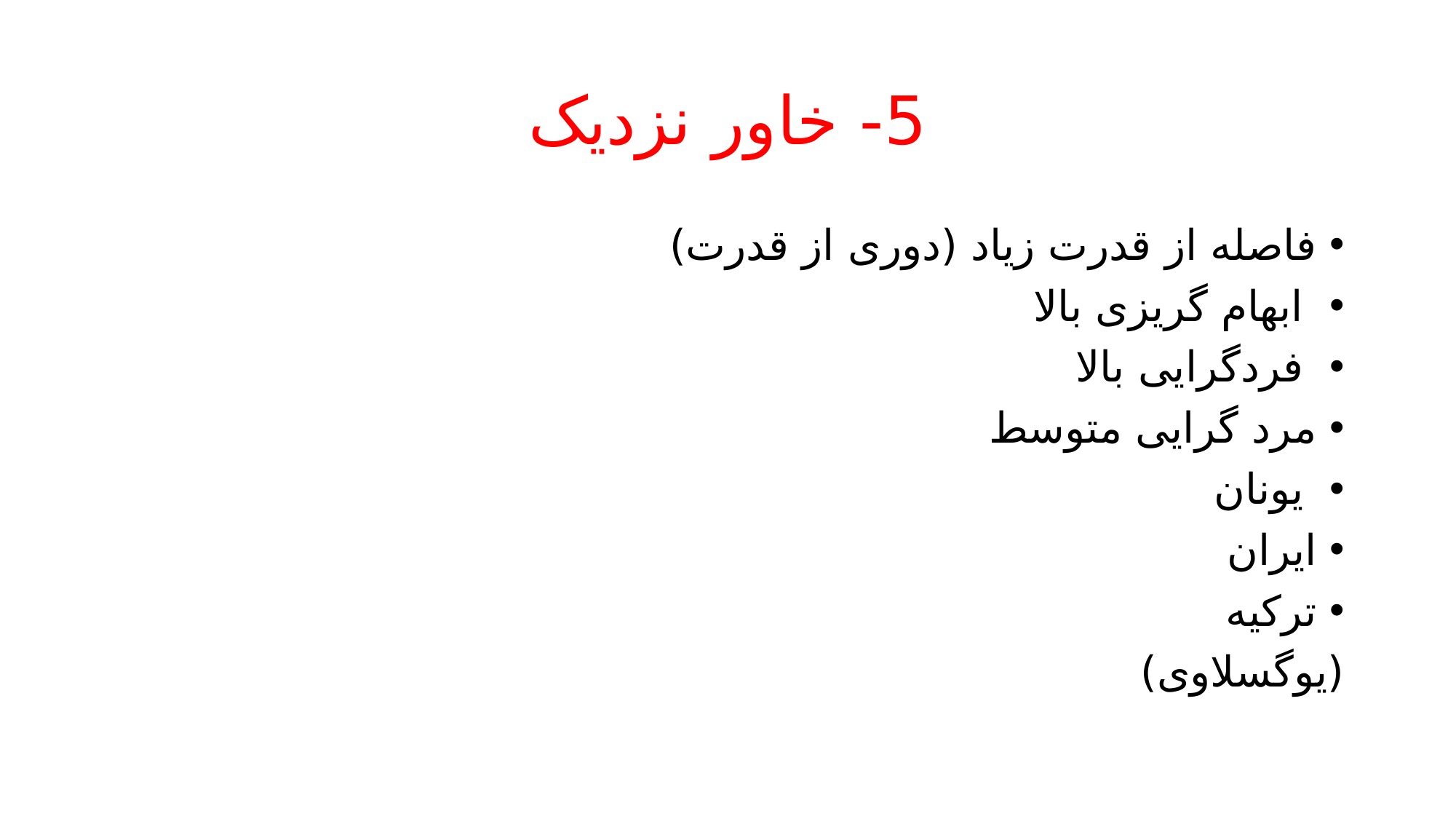

# 5- خاور نزدیک
فاصله از قدرت زیاد (دوری از قدرت)
 ابهام گریزی بالا
 فردگرایی بالا
مرد گرایی متوسط
 یونان
ایران
ترکیه
(یوگسلاوی)